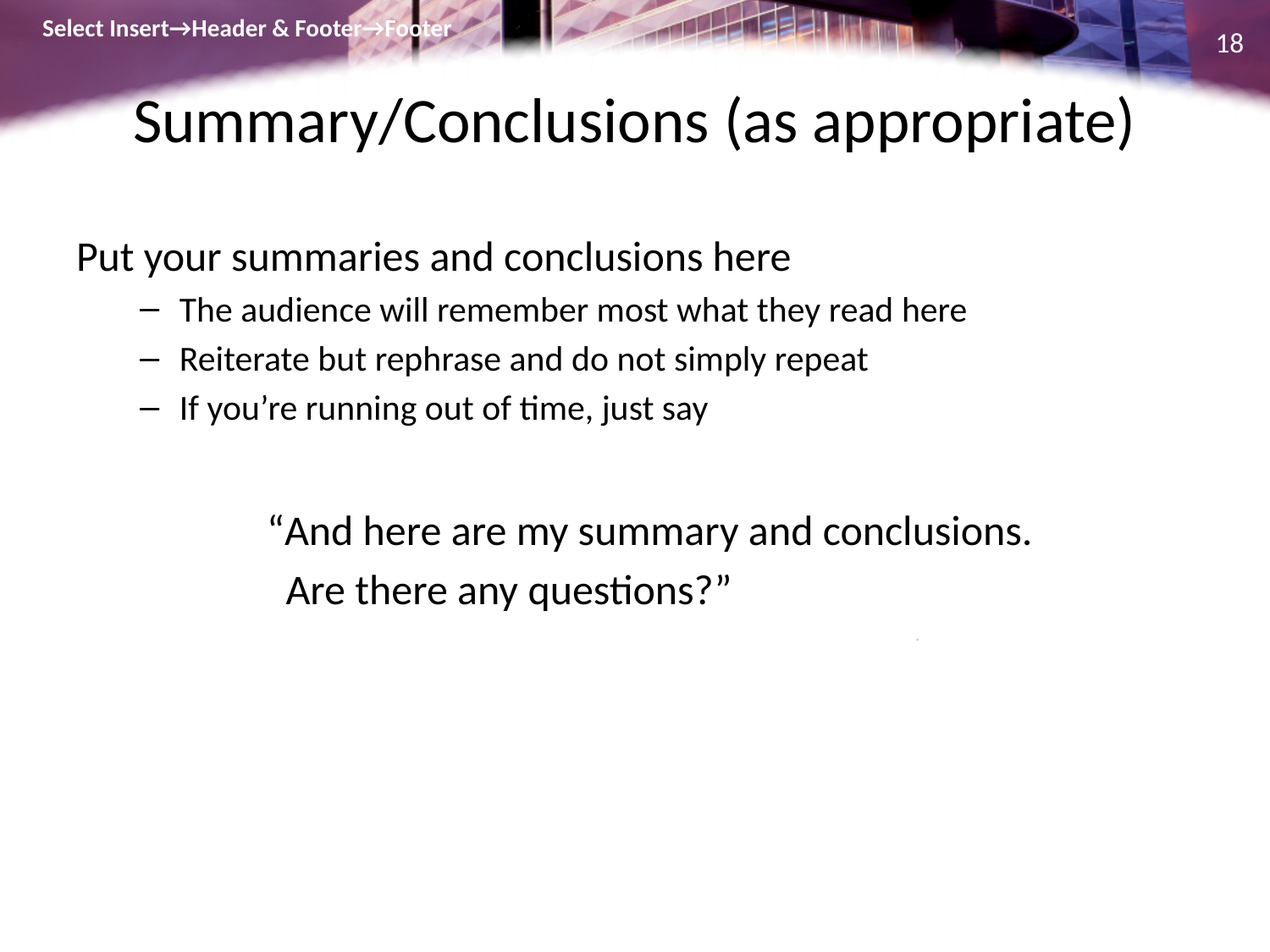

Select Insert→Header & Footer→Footer
18
# Summary/Conclusions (as appropriate)
Put your summaries and conclusions here
The audience will remember most what they read here
Reiterate but rephrase and do not simply repeat
If you’re running out of time, just say

	“And here are my summary and conclusions.
	  Are there any questions?”